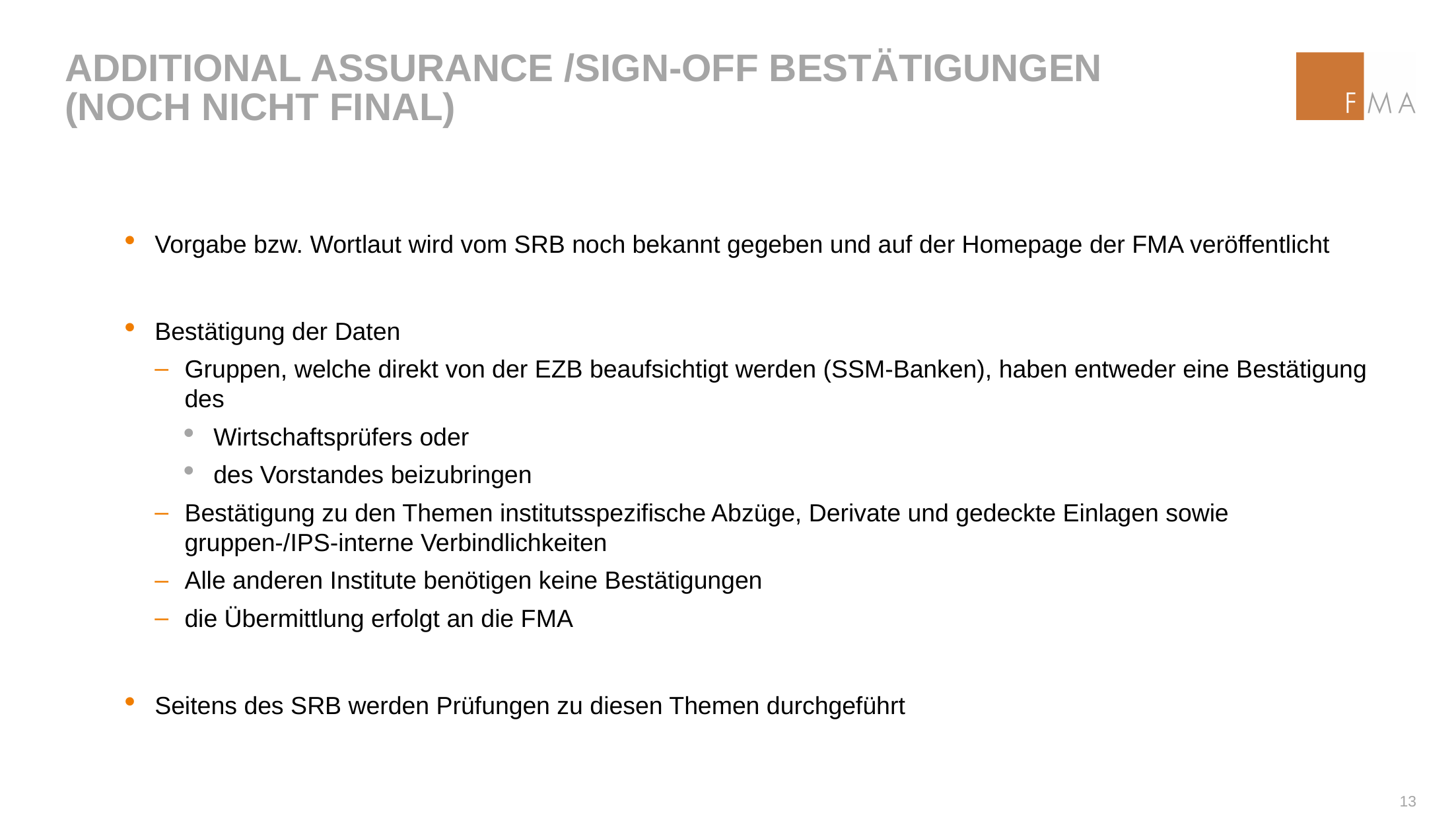

# Additional Assurance /Sign-OFF Bestätigungen (noch nicht final)
Vorgabe bzw. Wortlaut wird vom SRB noch bekannt gegeben und auf der Homepage der FMA veröffentlicht

Bestätigung der Daten
Gruppen, welche direkt von der EZB beaufsichtigt werden (SSM-Banken), haben entweder eine Bestätigung des
Wirtschaftsprüfers oder
des Vorstandes beizubringen
Bestätigung zu den Themen institutsspezifische Abzüge, Derivate und gedeckte Einlagen sowie gruppen-/IPS-interne Verbindlichkeiten
Alle anderen Institute benötigen keine Bestätigungen
die Übermittlung erfolgt an die FMA

Seitens des SRB werden Prüfungen zu diesen Themen durchgeführt

13